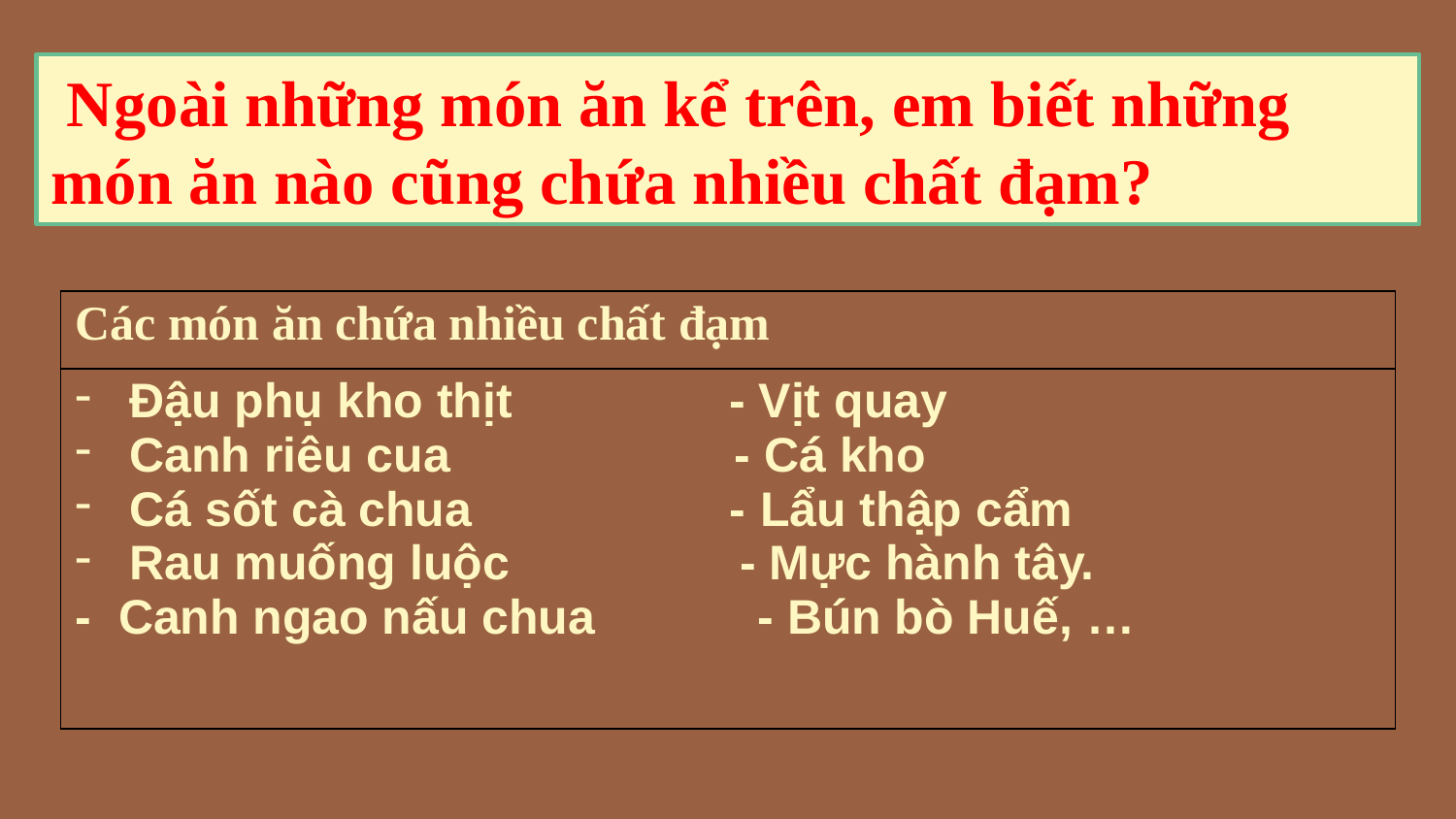

Ngoài những món ăn kể trên, em biết những món ăn nào cũng chứa nhiều chất đạm?
| Các món ăn chứa nhiều chất đạm |
| --- |
| Đậu phụ kho thịt - Vịt quay Canh riêu cua - Cá kho Cá sốt cà chua - Lẩu thập cẩm Rau muống luộc - Mực hành tây. - Canh ngao nấu chua - Bún bò Huế, … |